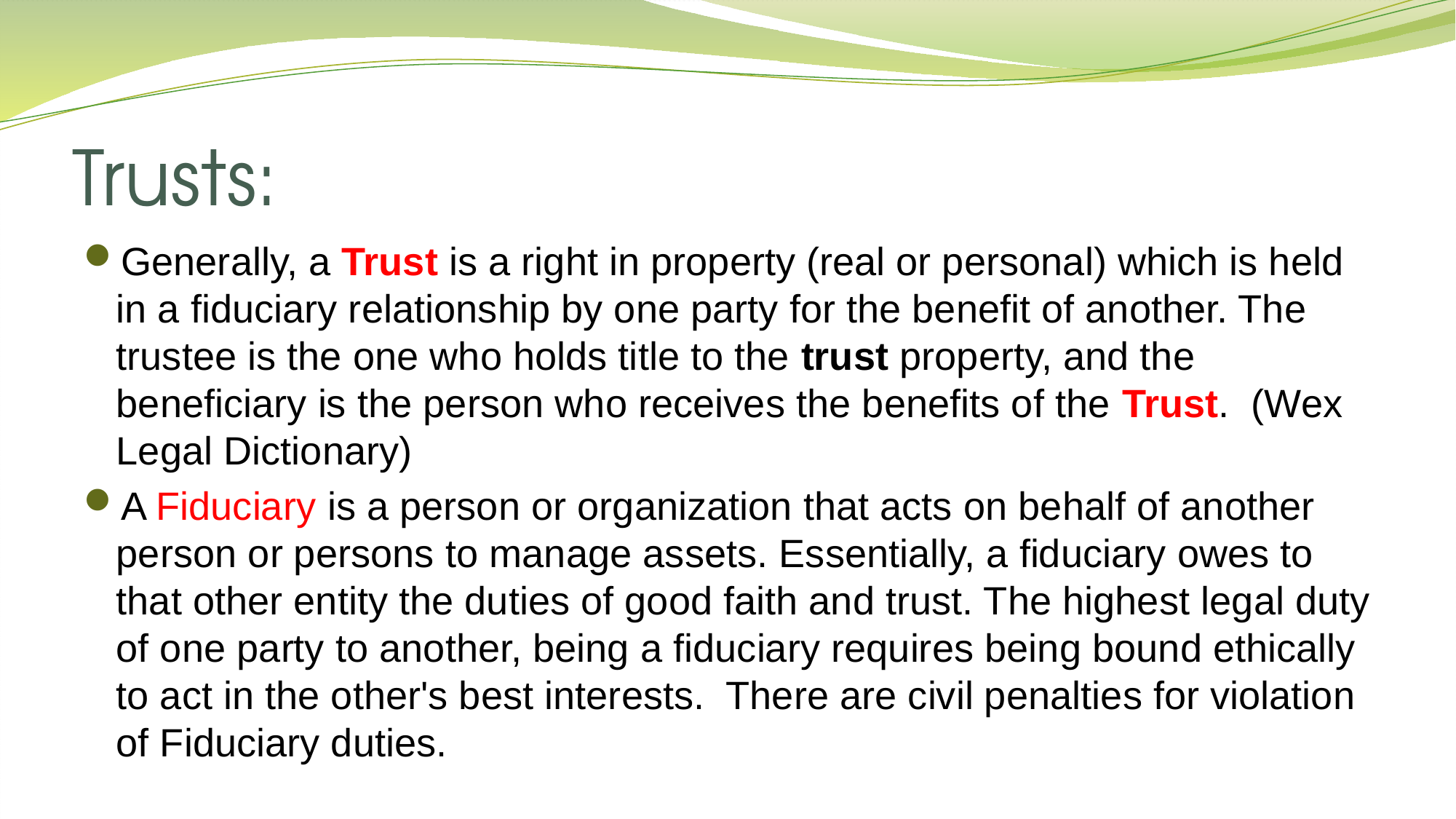

# Trusts:
Generally, a Trust is a right in property (real or personal) which is held in a fiduciary relationship by one party for the benefit of another. The trustee is the one who holds title to the trust property, and the beneficiary is the person who receives the benefits of the Trust.  (Wex Legal Dictionary)
A Fiduciary is a person or organization that acts on behalf of another person or persons to manage assets. Essentially, a fiduciary owes to that other entity the duties of good faith and trust. The highest legal duty of one party to another, being a fiduciary requires being bound ethically to act in the other's best interests.  There are civil penalties for violation of Fiduciary duties.